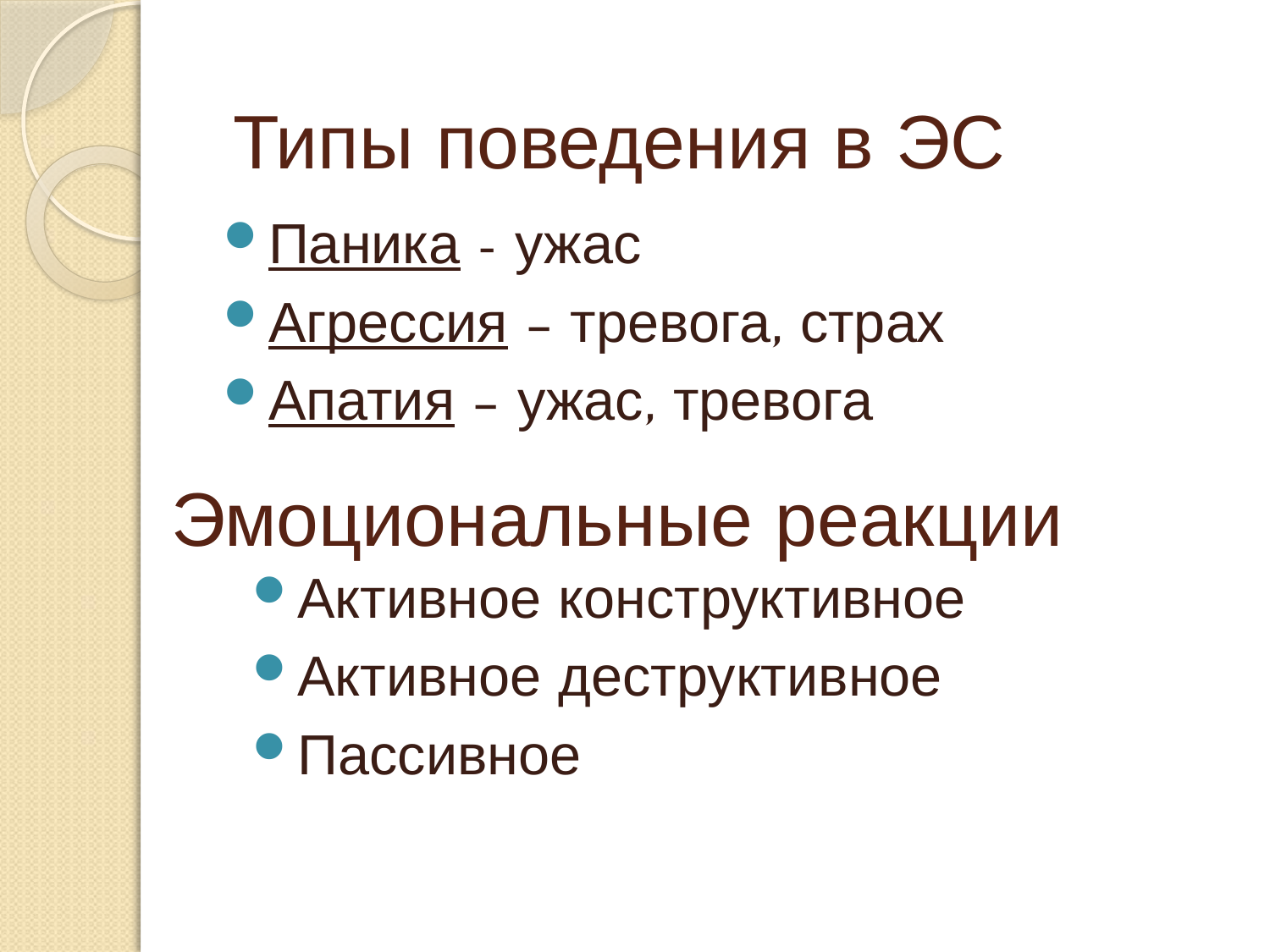

Типы поведения в ЭС
Паника - ужас
Агрессия – тревога, страх
Апатия – ужас, тревога

# Эмоциональные реакции
Активное конструктивное
Активное деструктивное
Пассивное